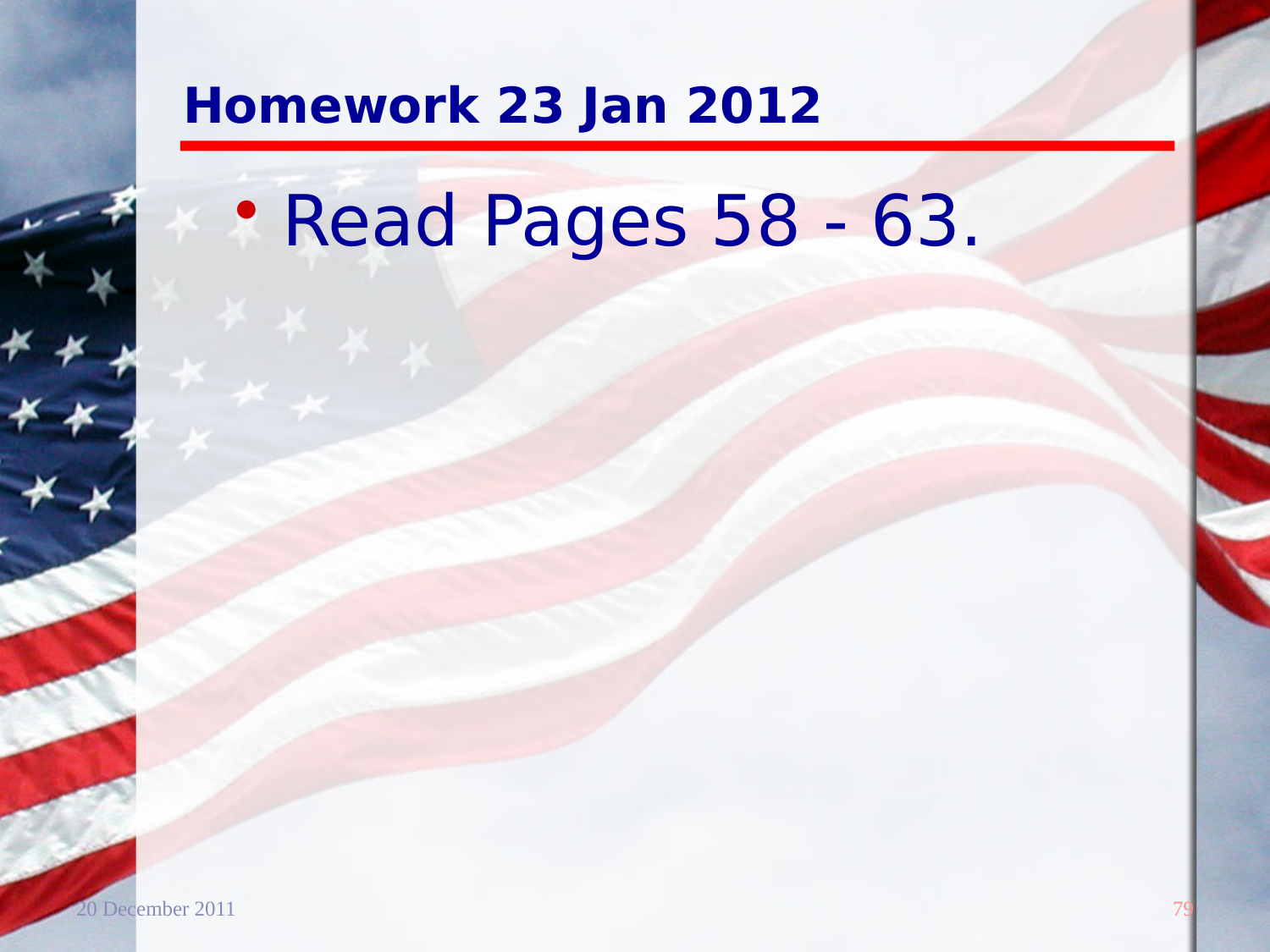

# Homework 23 Jan 2012
Read Pages 58 - 63.
20 December 2011
79